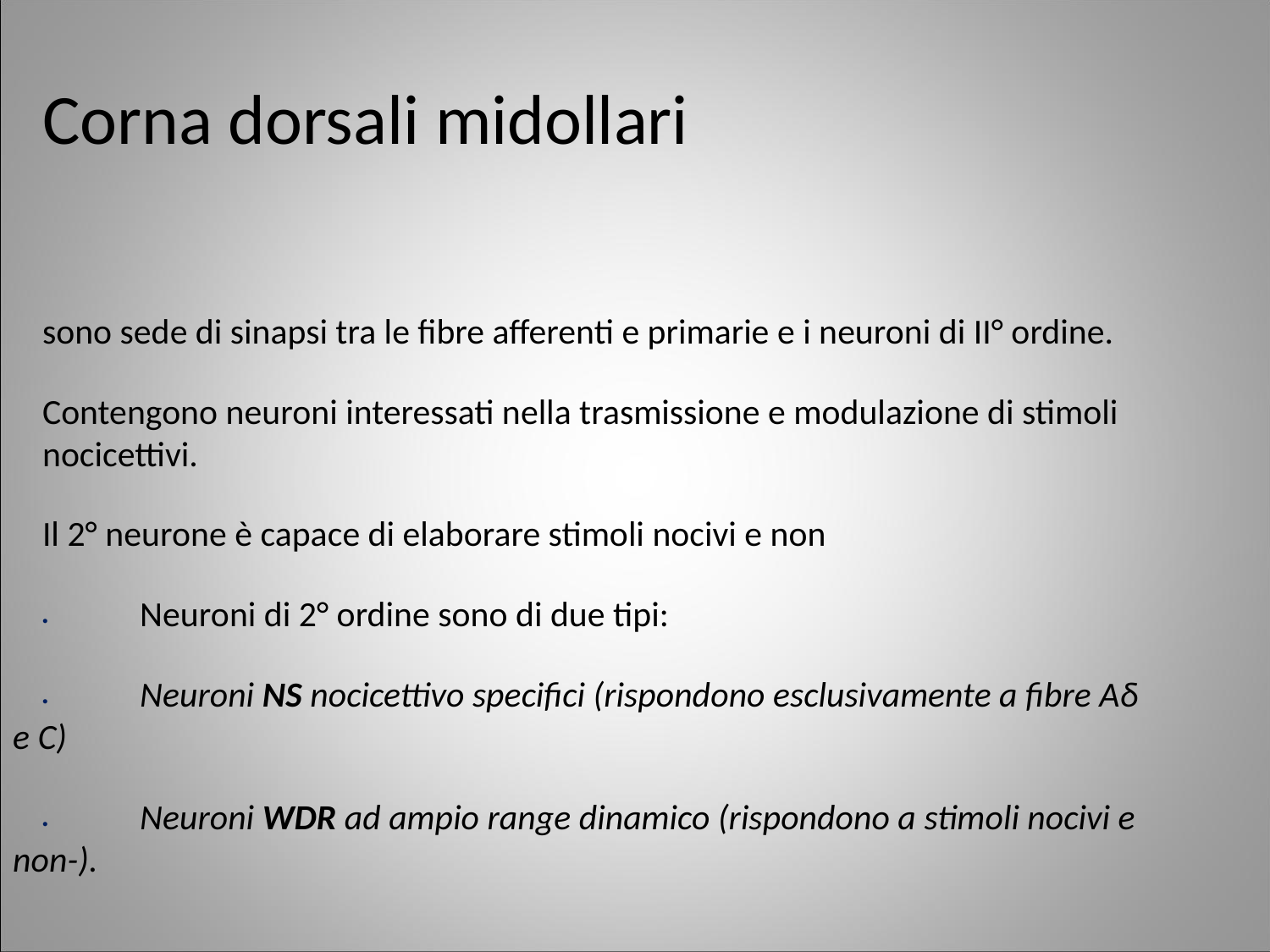

Corna dorsali midollari

sono sede di sinapsi tra le fibre afferenti e primarie e i neuroni di II° ordine.

Contengono neuroni interessati nella trasmissione e modulazione di stimoli
nocicettivi.

Il 2° neurone è capace di elaborare stimoli nocivi e non

•	Neuroni di 2° ordine sono di due tipi:

•	Neuroni NS nocicettivo specifici (rispondono esclusivamente a fibre Aδ e C)

•	Neuroni WDR ad ampio range dinamico (rispondono a stimoli nocivi e non-).